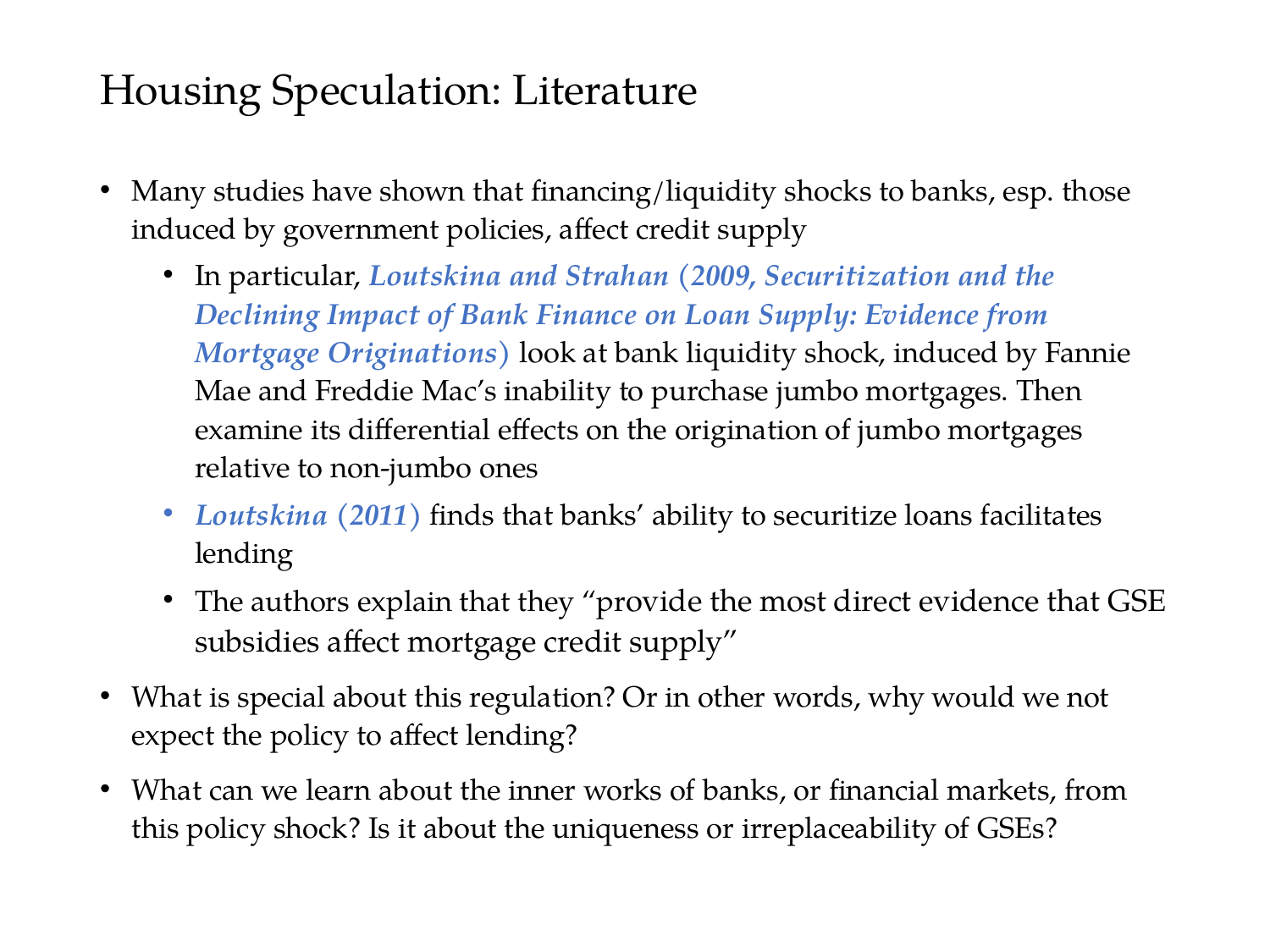

# Housing Speculation: Literature
Many studies have shown that financing/liquidity shocks to banks, esp. those induced by government policies, affect credit supply
In particular, Loutskina and Strahan (2009, Securitization and the Declining Impact of Bank Finance on Loan Supply: Evidence from Mortgage Originations) look at bank liquidity shock, induced by Fannie Mae and Freddie Mac’s inability to purchase jumbo mortgages. Then examine its differential effects on the origination of jumbo mortgages relative to non-jumbo ones
Loutskina (2011) finds that banks’ ability to securitize loans facilitates lending
The authors explain that they “provide the most direct evidence that GSE subsidies affect mortgage credit supply”
What is special about this regulation? Or in other words, why would we not expect the policy to affect lending?
What can we learn about the inner works of banks, or financial markets, from this policy shock? Is it about the uniqueness or irreplaceability of GSEs?